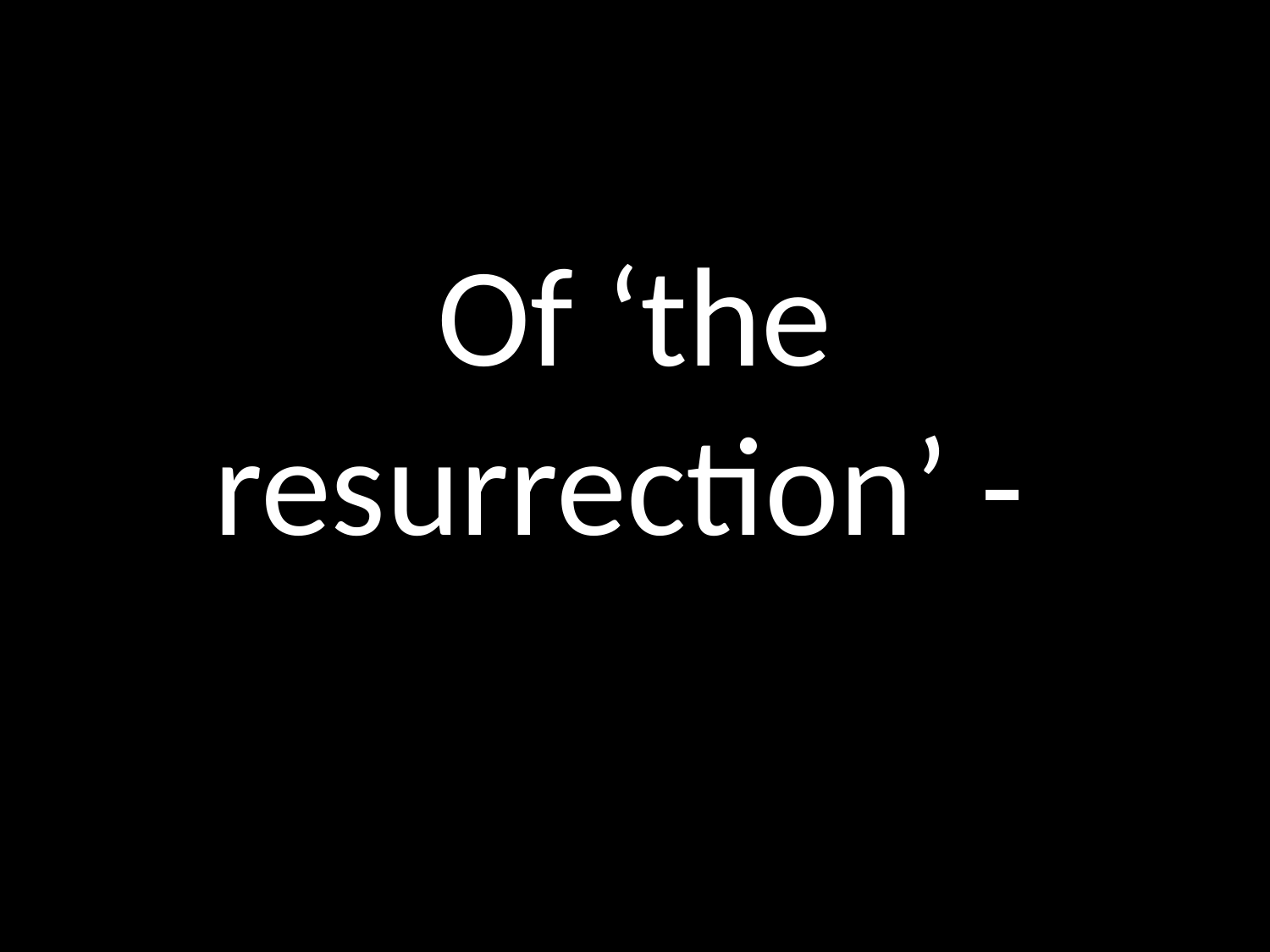

# Of ‘the resurrection’ -
GOD
GOD